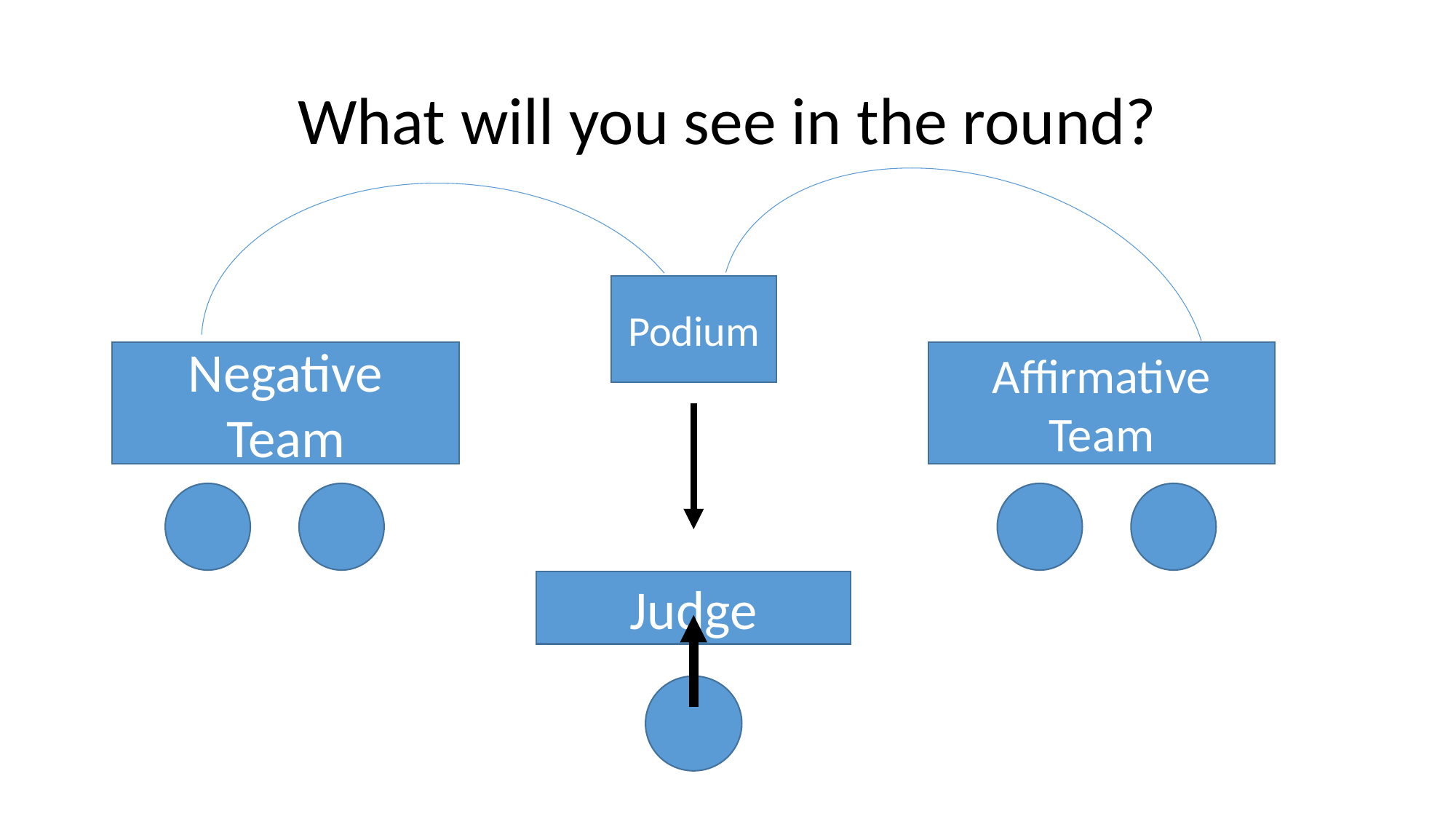

# What will you see in the round?

Podium
Negative Team
Affirmative Team

Judge